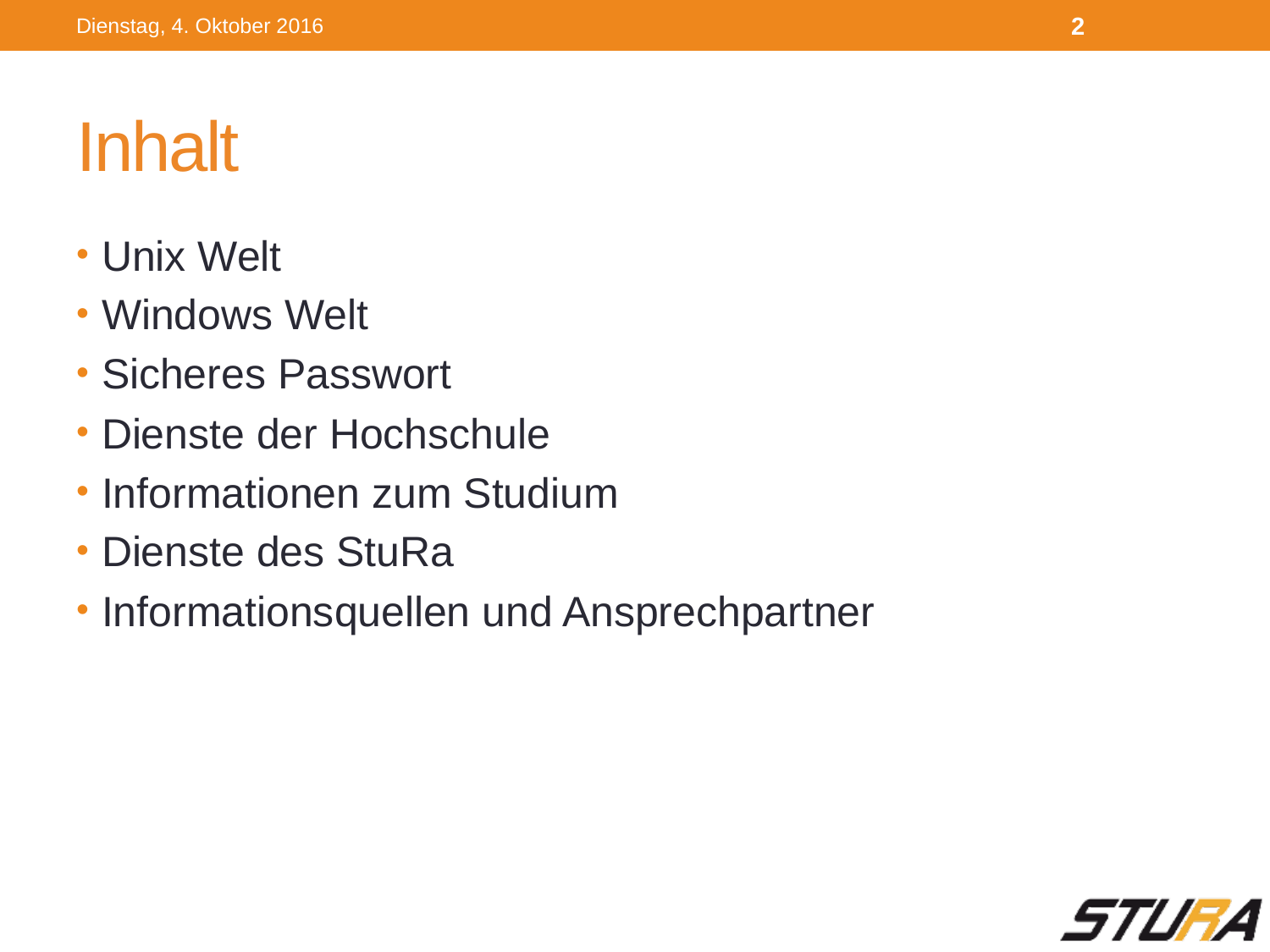

Dienstag, 4. Oktober 2016
2
# Inhalt
Unix Welt
Windows Welt
Sicheres Passwort
Dienste der Hochschule
Informationen zum Studium
Dienste des StuRa
Informationsquellen und Ansprechpartner